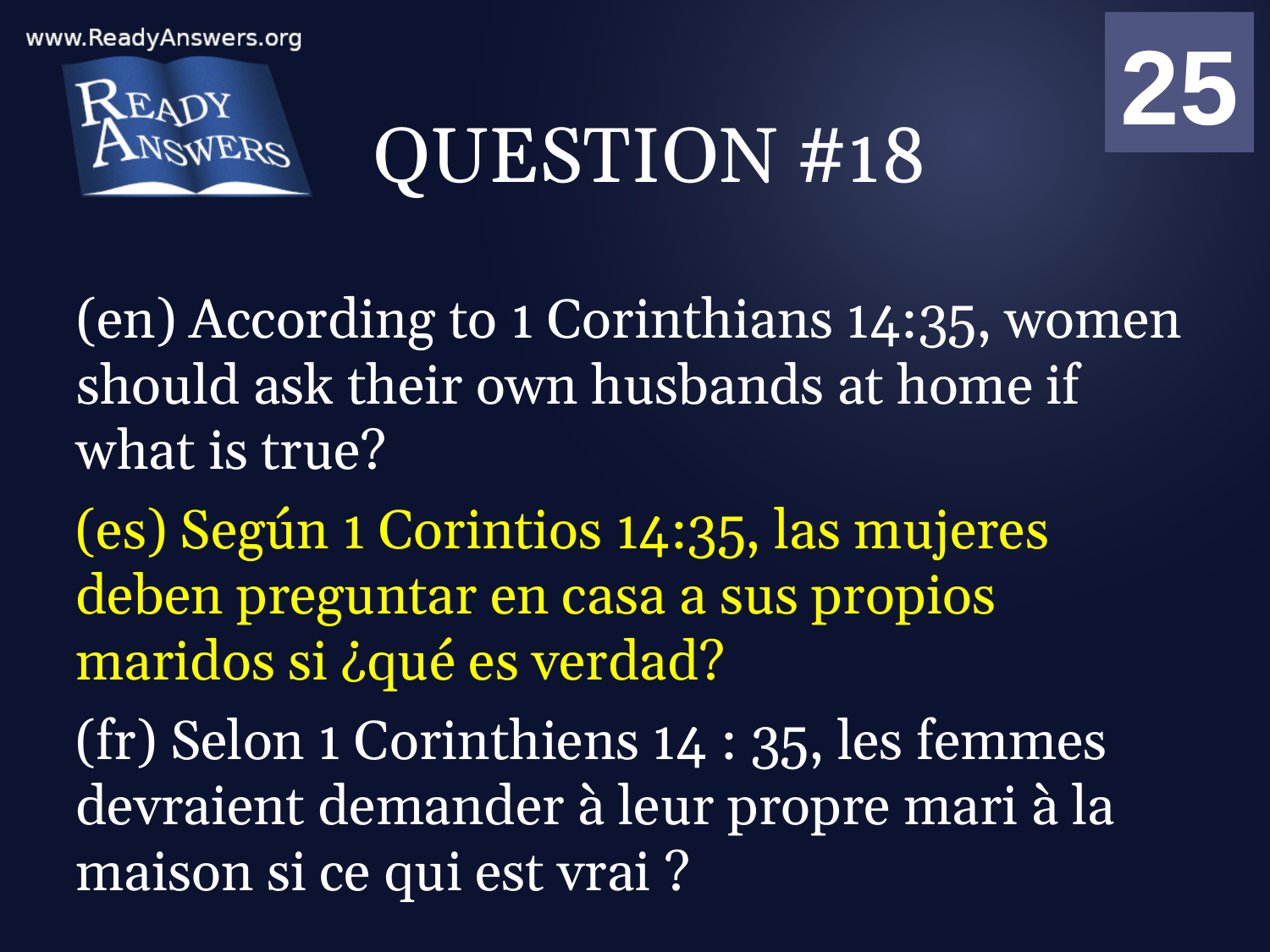

01
02
03
04
05
06
07
08
09
10
11
12
13
14
15
16
17
18
19
20
21
22
23
24
25
00
# QUESTION #18
(en) According to 1 Corinthians 14:35, women should ask their own husbands at home if what is true?
(es) Según 1 Corintios 14:35, las mujeres deben preguntar en casa a sus propios maridos si ¿qué es verdad?
(fr) Selon 1 Corinthiens 14 : 35, les femmes devraient demander à leur propre mari à la maison si ce qui est vrai ?